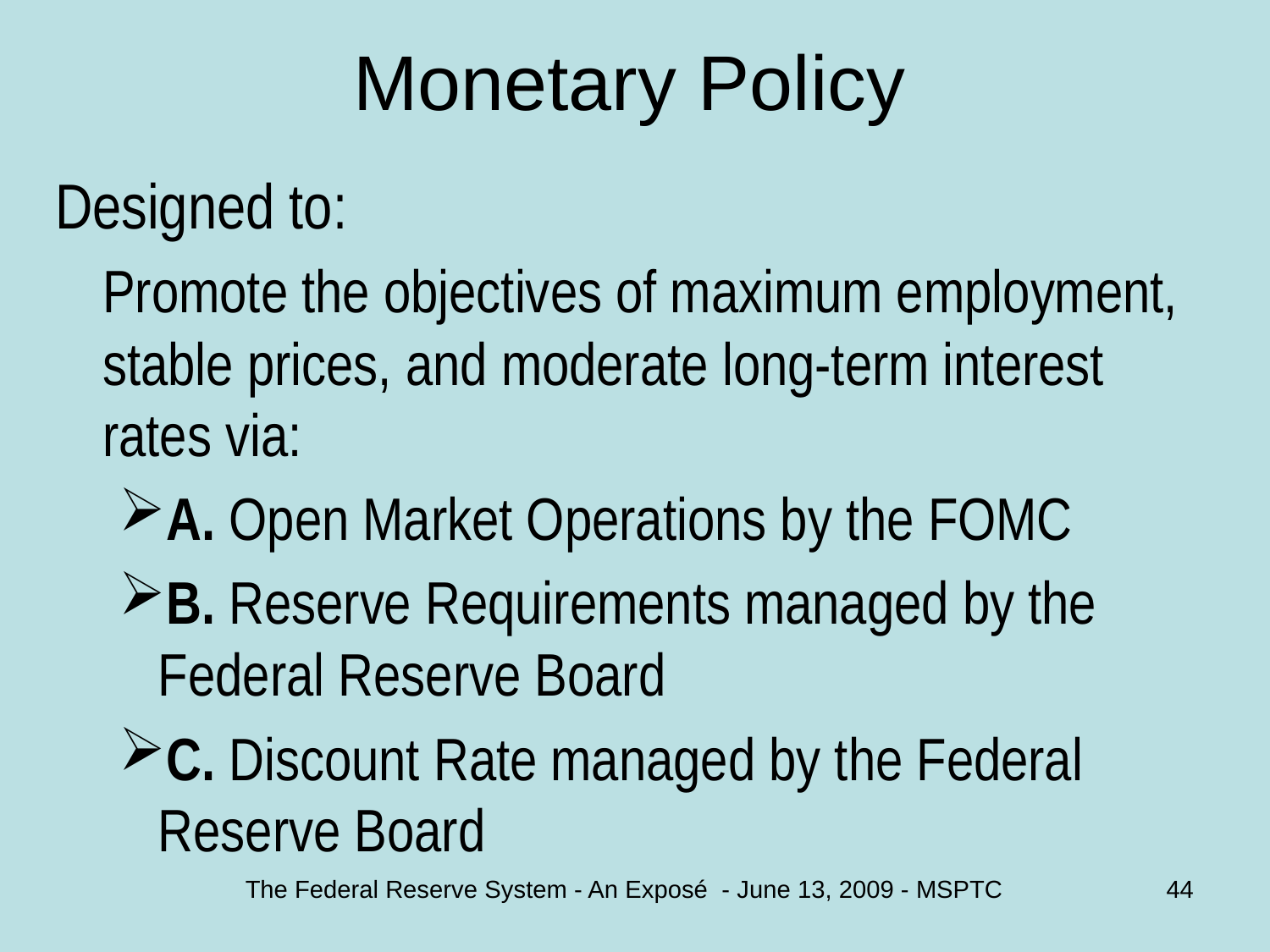

# Monetary Policy
Designed to:
	Promote the objectives of maximum employment, stable prices, and moderate long-term interest rates via:
A. Open Market Operations by the FOMC
B. Reserve Requirements managed by the Federal Reserve Board
C. Discount Rate managed by the Federal Reserve Board

The Federal Reserve System - An Exposé  - June 13, 2009 - MSPTC
44